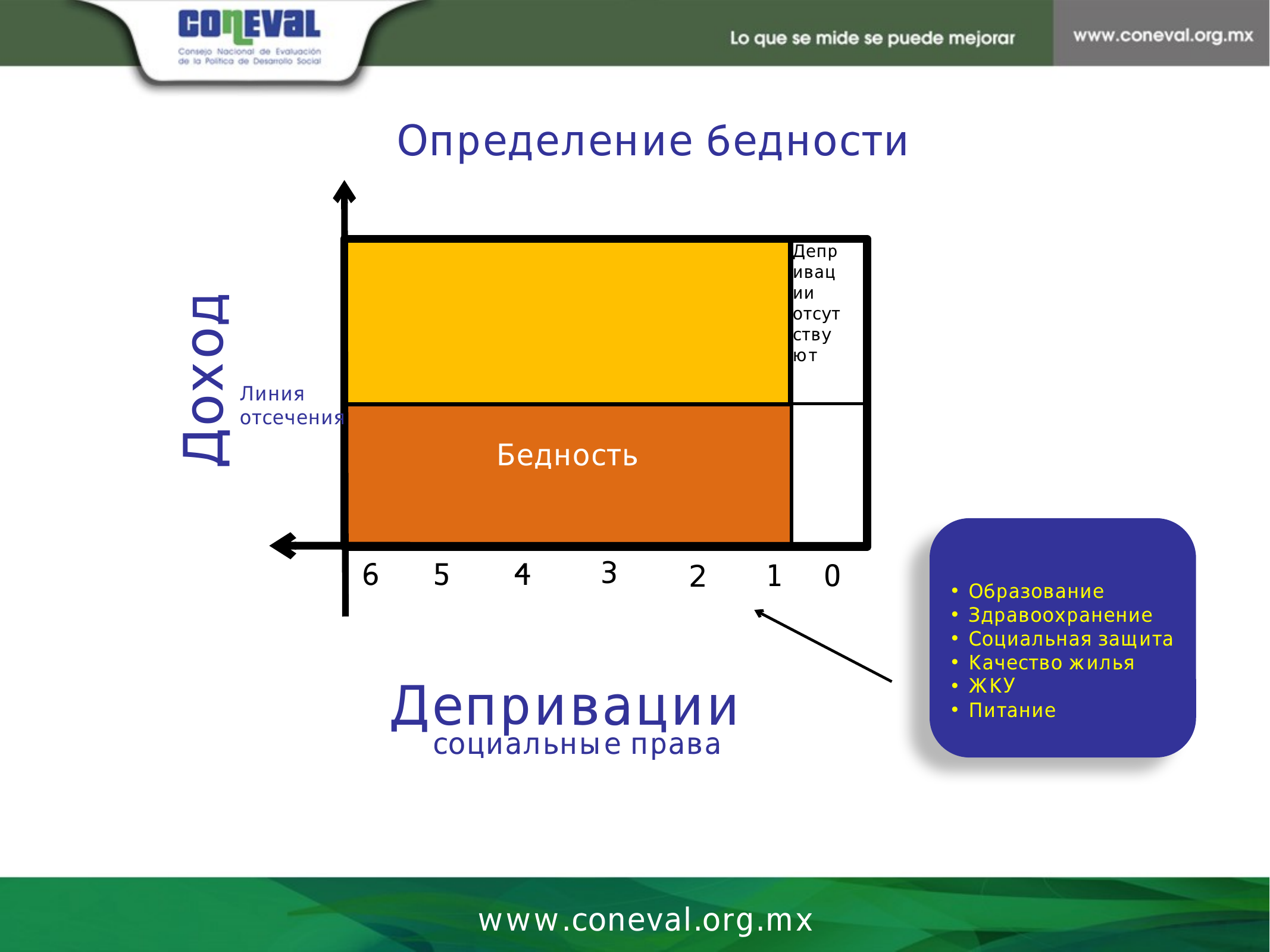

Определение бедности
Депривации отсутствуют

Доход
Линия отсечения

Бедность

Депривации

Образование
Здравоохранение
Социальная защита
Качество жилья
ЖКУ
Питание

3
0
5
6
4
1
2
социальные права
www.coneval.org.mx